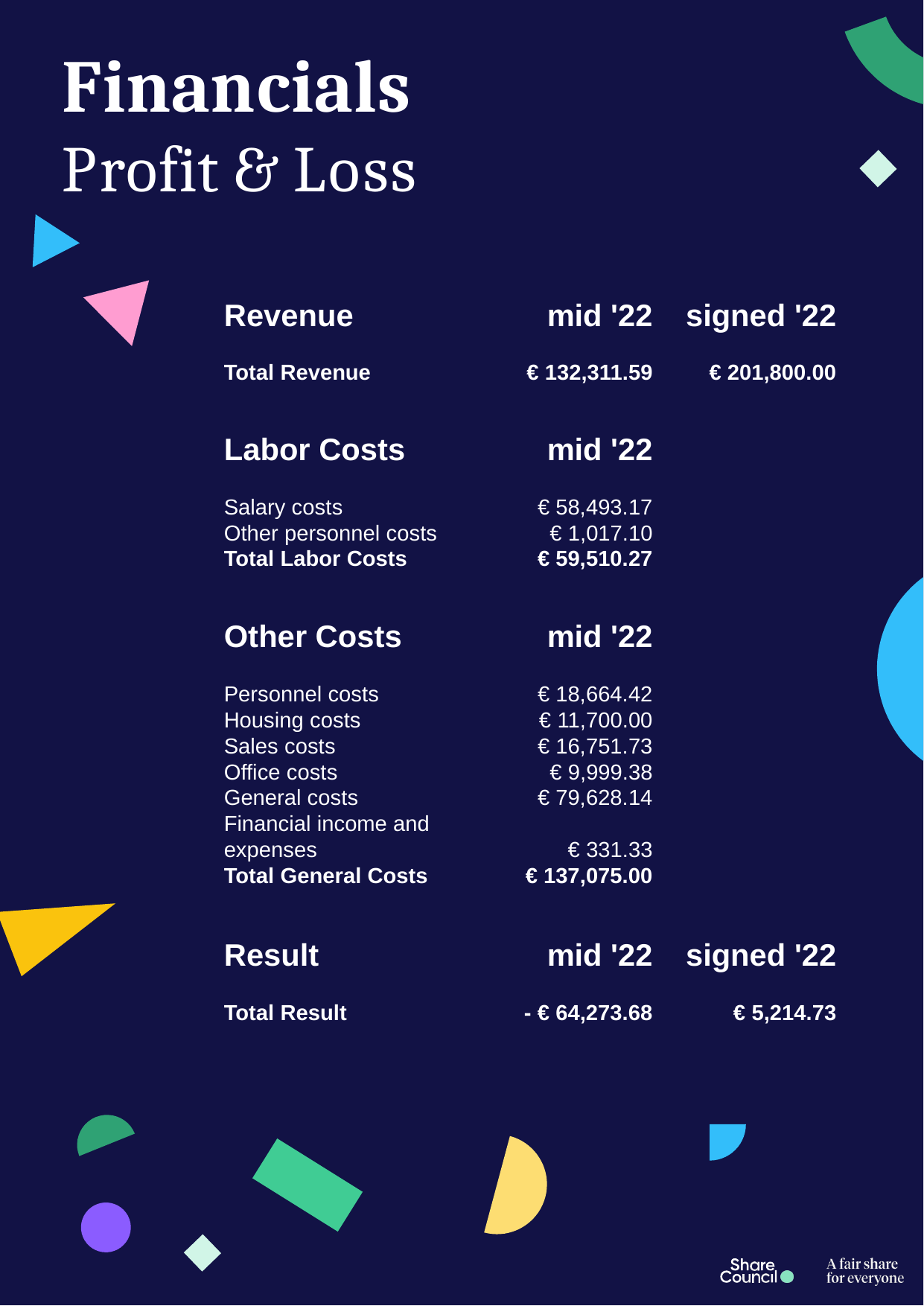

Financials
Profit & Loss
Revenue

Total Revenue
mid '22

€ 132,311.59
signed '22

€ 201,800.00
Labor Costs

Salary costs
Other personnel costs
Total Labor Costs
mid '22

€ 58,493.17
€ 1,017.10
€ 59,510.27
Other Costs

Personnel costs
Housing costs
Sales costs
Office costs
General costs
Financial income and expenses
Total General Costs
mid '22

€ 18,664.42
€ 11,700.00
€ 16,751.73
€ 9,999.38
€ 79,628.14

€ 331.33
€ 137,075.00
Result

Total Result
mid '22

- € 64,273.68
signed '22

€ 5,214.73